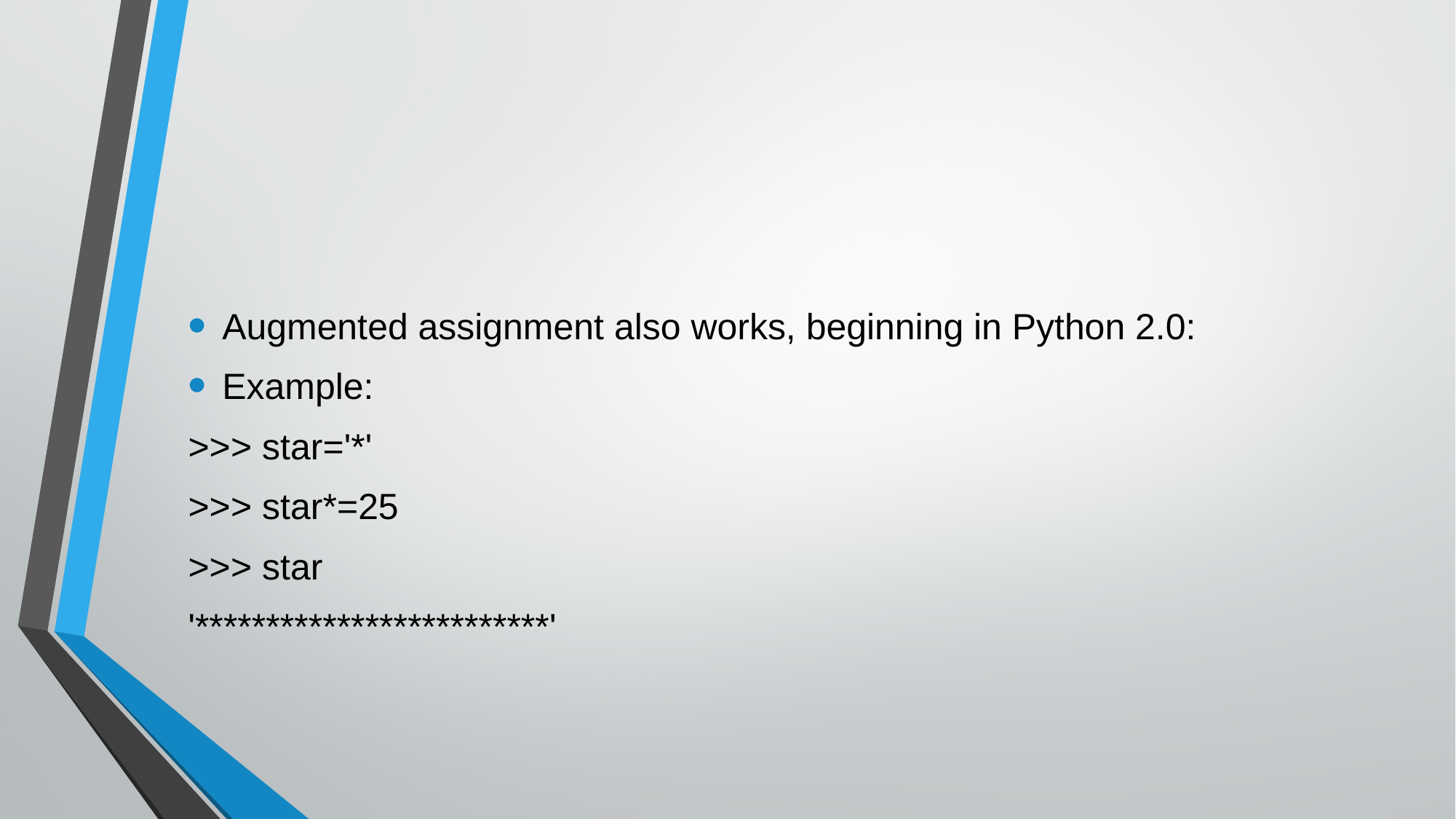

#
Augmented assignment also works, beginning in Python 2.0:
Example:
>>> star='*'
>>> star*=25
>>> star
'*************************'